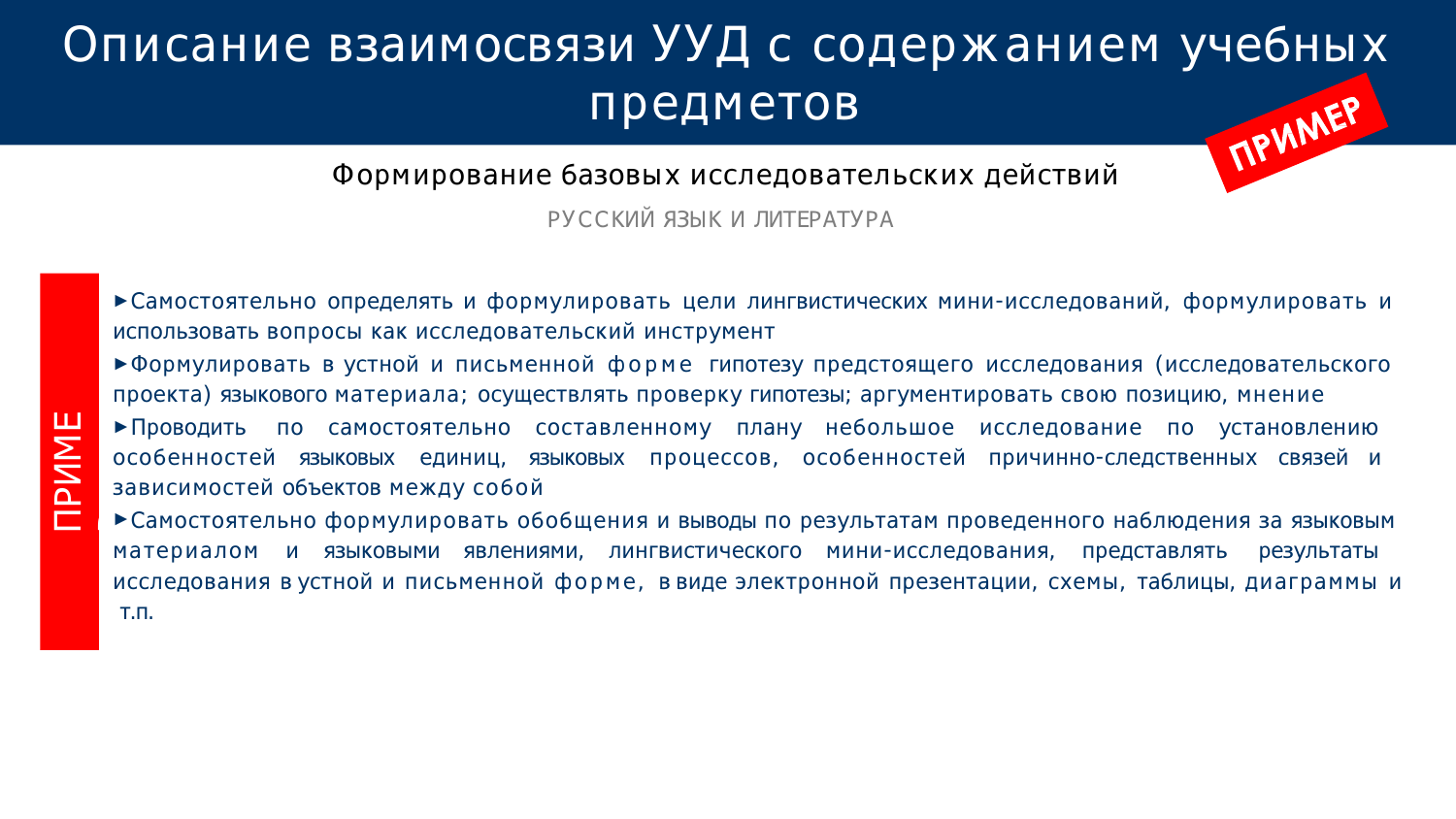

# Описание взаимосвязи УУД с содержанием учебных  предметов

Формирование базовых исследовательских действий
РУССКИЙ ЯЗЫК И ЛИТЕРАТУРА

Самостоятельно определять и формулировать цели лингвистических мини-исследований, формулировать и  использовать вопросы как исследовательский инструмент
Формулировать в устной и письменной форме гипотезу предстоящего исследования (исследовательского  проекта) языкового материала; осуществлять проверку гипотезы; аргументировать свою позицию, мнение
Проводить по самостоятельно составленному плану небольшое исследование по установлению  особенностей языковых единиц, языковых процессов, особенностей причинно-следственных связей и  зависимостей объектов между собой
Самостоятельно формулировать обобщения и выводы по результатам проведенного наблюдения за языковым  материалом и языковыми явлениями, лингвистического мини-исследования, представлять результаты  исследования в устной и письменной форме, в виде электронной презентации, схемы, таблицы, диаграммы и  т.п.

ПРИМЕР